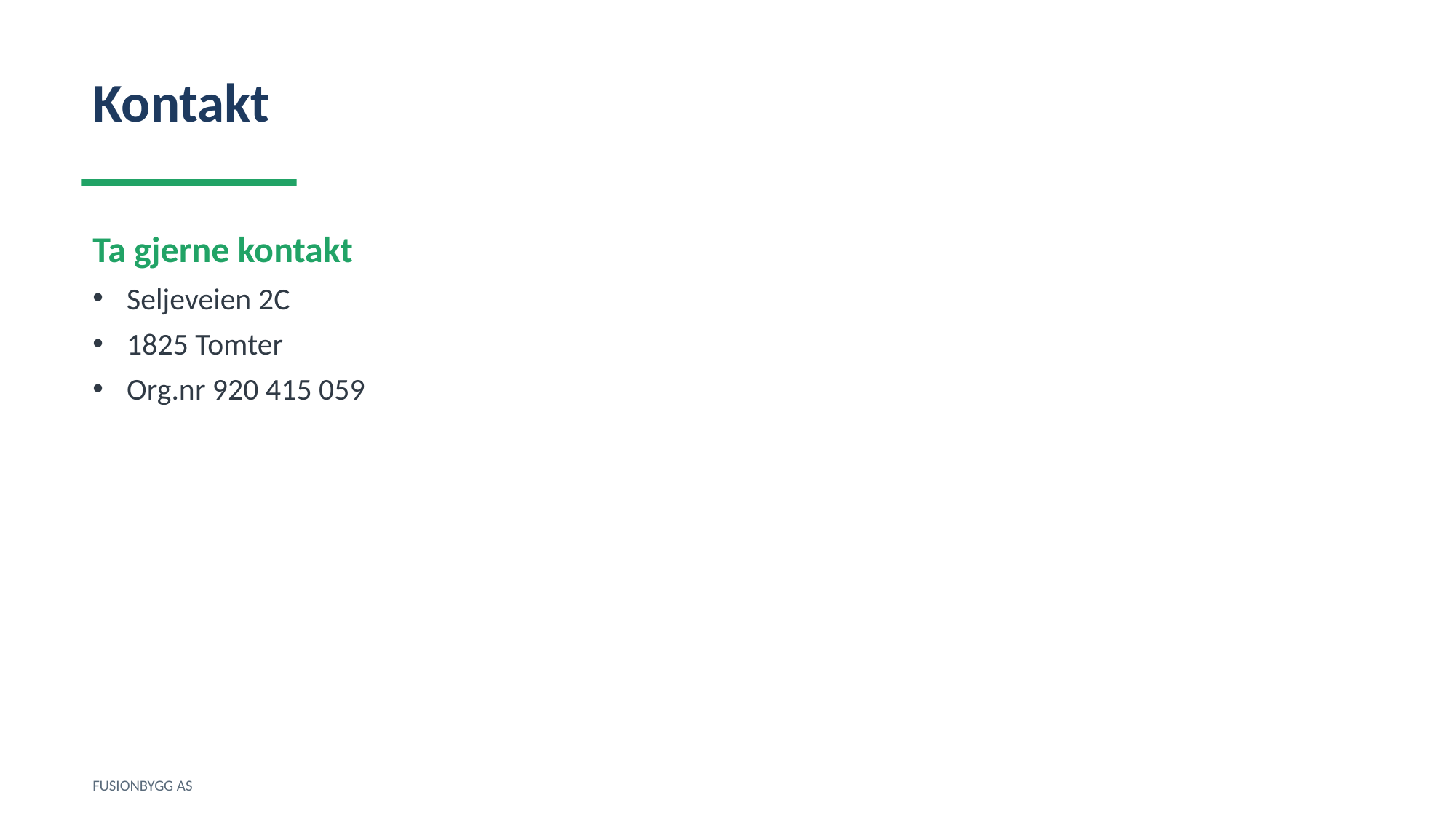

Kontakt

Ta gjerne kontakt
Seljeveien 2C
1825 Tomter
Org.nr 920 415 059
FUSIONBYGG AS